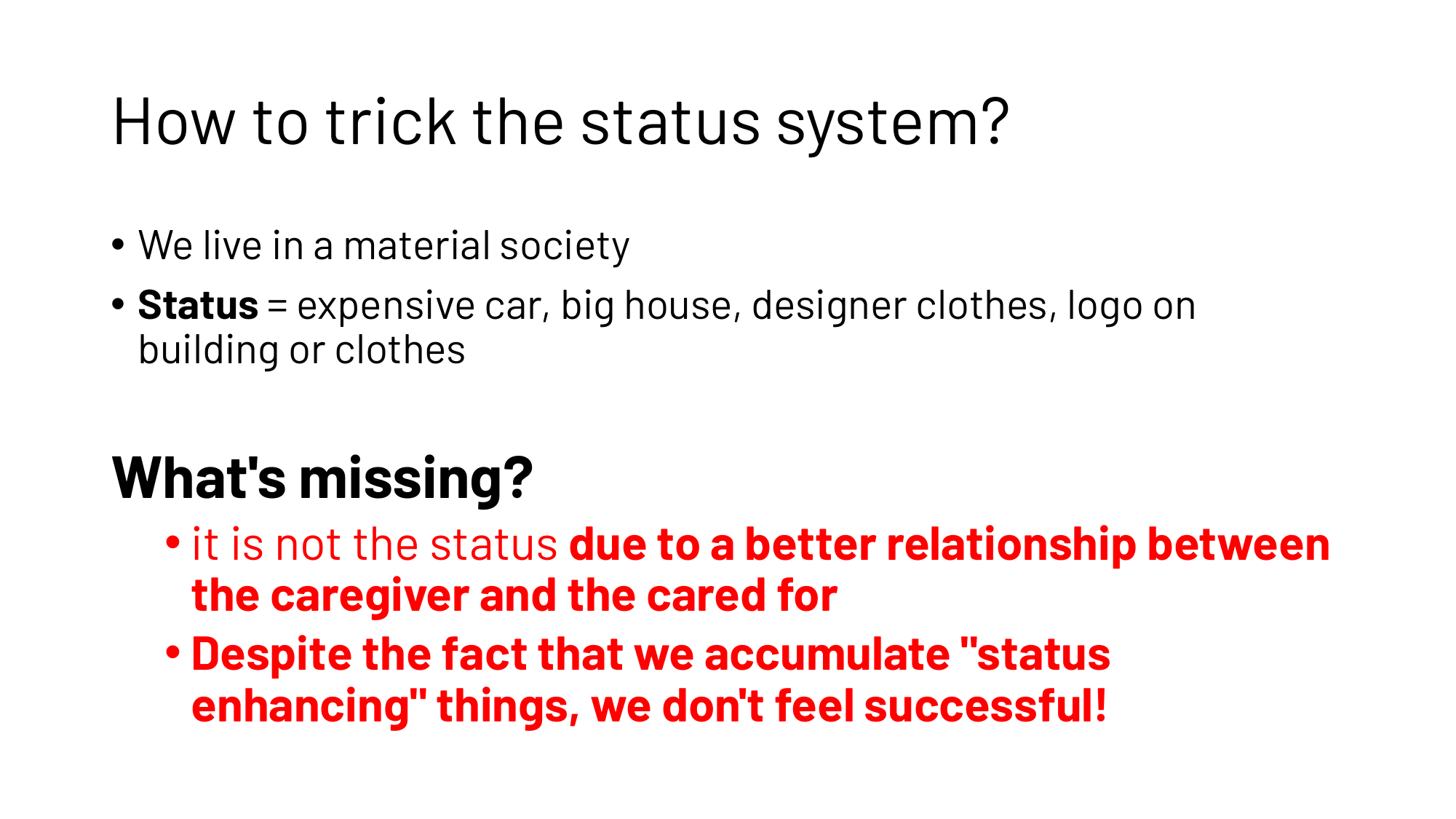

# How to trick the status system?
We live in a material society
Status = expensive car, big house, designer clothes, logo on building or clothes

What's missing?
it is not the status due to a better relationship between the caregiver and the cared for
Despite the fact that we accumulate "status enhancing" things, we don't feel successful!